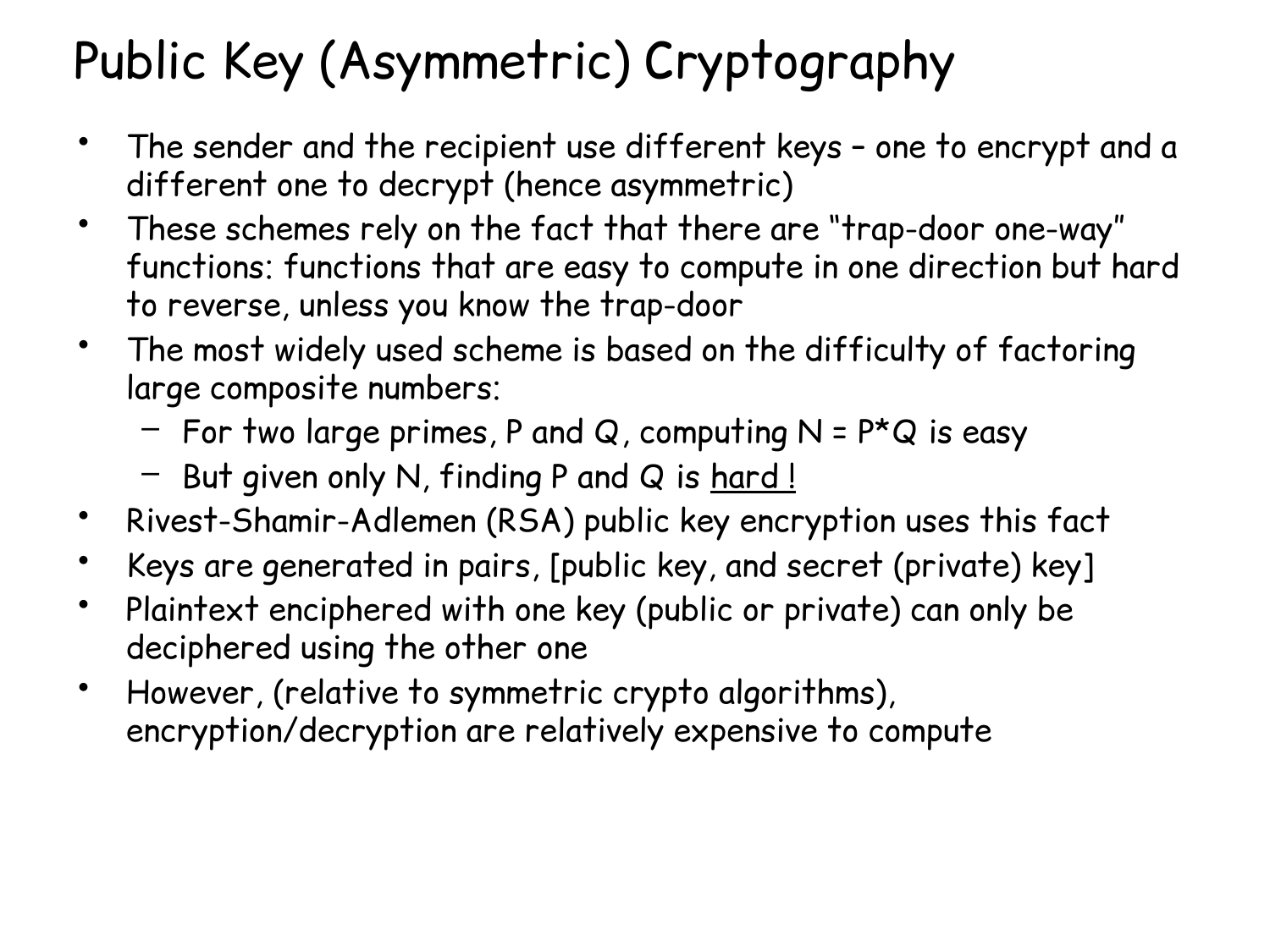

# Public Key (Asymmetric) Cryptography
The sender and the recipient use different keys – one to encrypt and a different one to decrypt (hence asymmetric)
These schemes rely on the fact that there are “trap-door one-way” functions: functions that are easy to compute in one direction but hard to reverse, unless you know the trap-door
The most widely used scheme is based on the difficulty of factoring large composite numbers:
For two large primes, P and Q, computing N = P*Q is easy
But given only N, finding P and Q is hard !
Rivest-Shamir-Adlemen (RSA) public key encryption uses this fact
Keys are generated in pairs, [public key, and secret (private) key]
Plaintext enciphered with one key (public or private) can only be deciphered using the other one
However, (relative to symmetric crypto algorithms), encryption/decryption are relatively expensive to compute